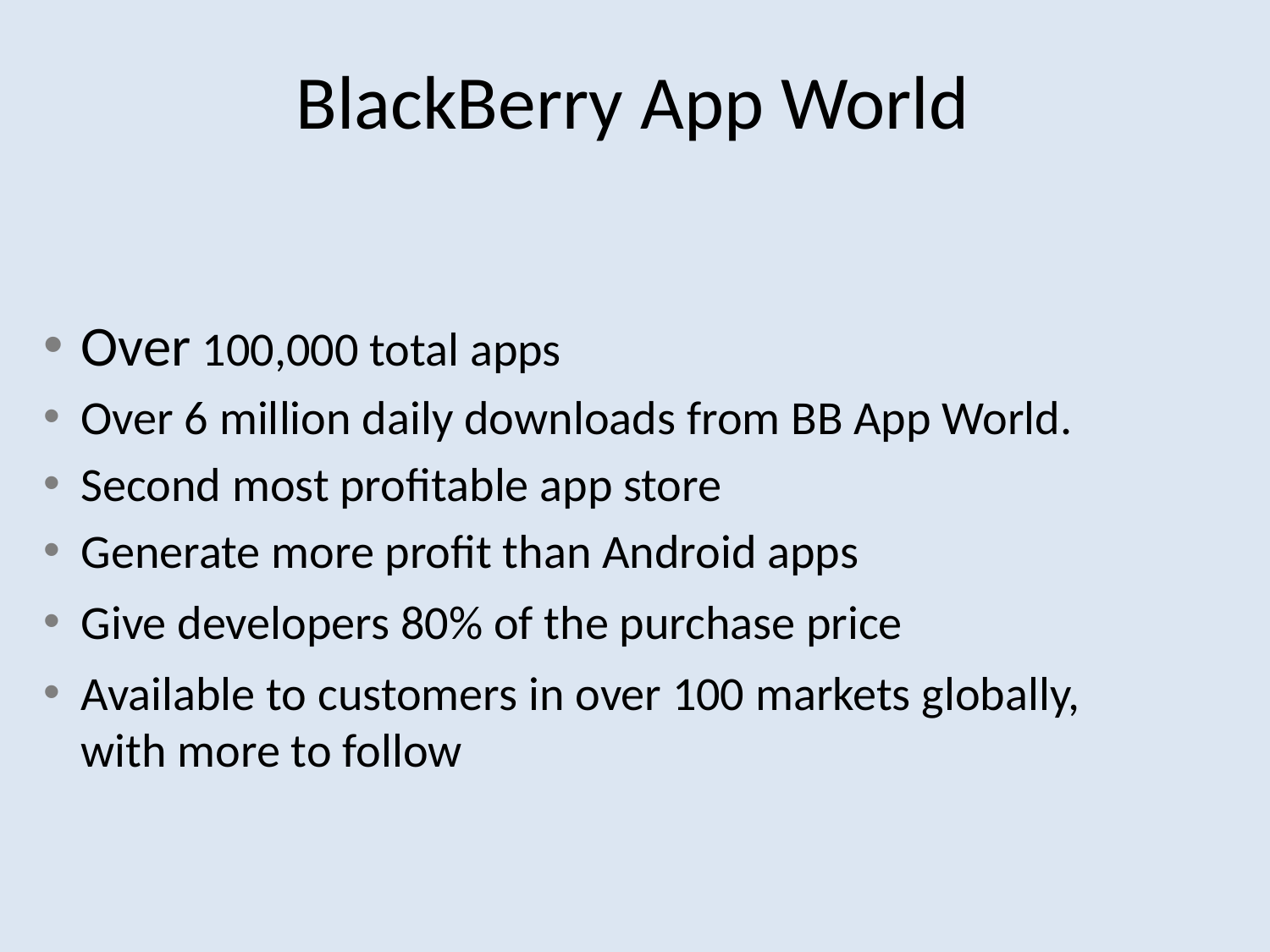

# BlackBerry App World
Over 100,000 total apps
Over 6 million daily downloads from BB App World.
Second most profitable app store
Generate more profit than Android apps
Give developers 80% of the purchase price
Available to customers in over 100 markets globally, with more to follow